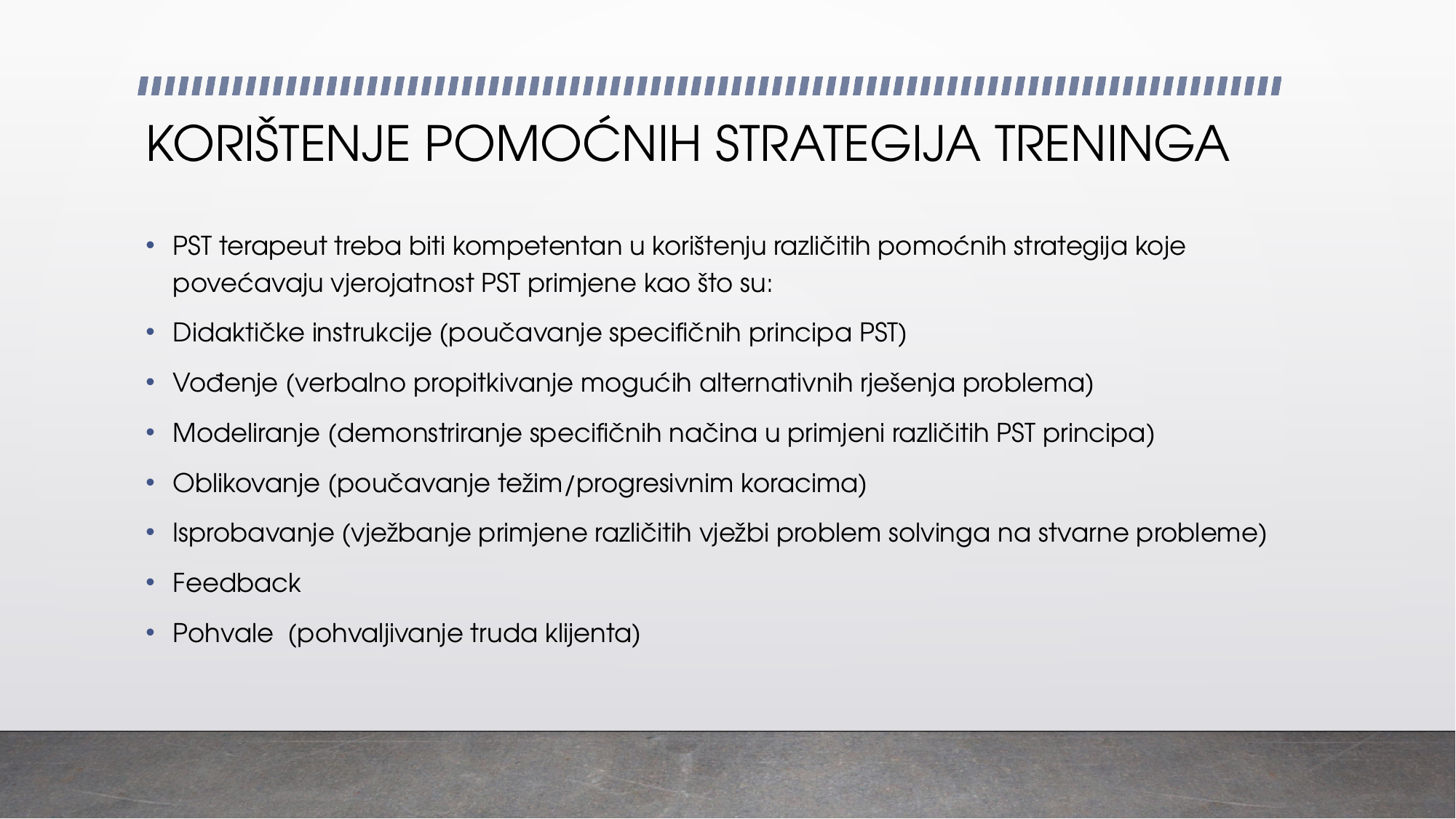

# KORIŠTENJE POMOĆNIH STRATEGIJA TRENINGA
PST terapeut treba biti kompetentan u korištenju različitih pomoćnih strategija koje povećavaju vjerojatnost PST primjene kao što su:
Didaktičke instrukcije (poučavanje specifičnih principa PST)
Vođenje (verbalno propitkivanje mogućih alternativnih rješenja problema)
Modeliranje (demonstriranje specifičnih načina u primjeni različitih PST principa)
Oblikovanje (poučavanje težim/progresivnim koracima)
Isprobavanje (vježbanje primjene različitih vježbi problem solvinga na stvarne probleme)
Feedback
Pohvale  (pohvaljivanje truda klijenta)